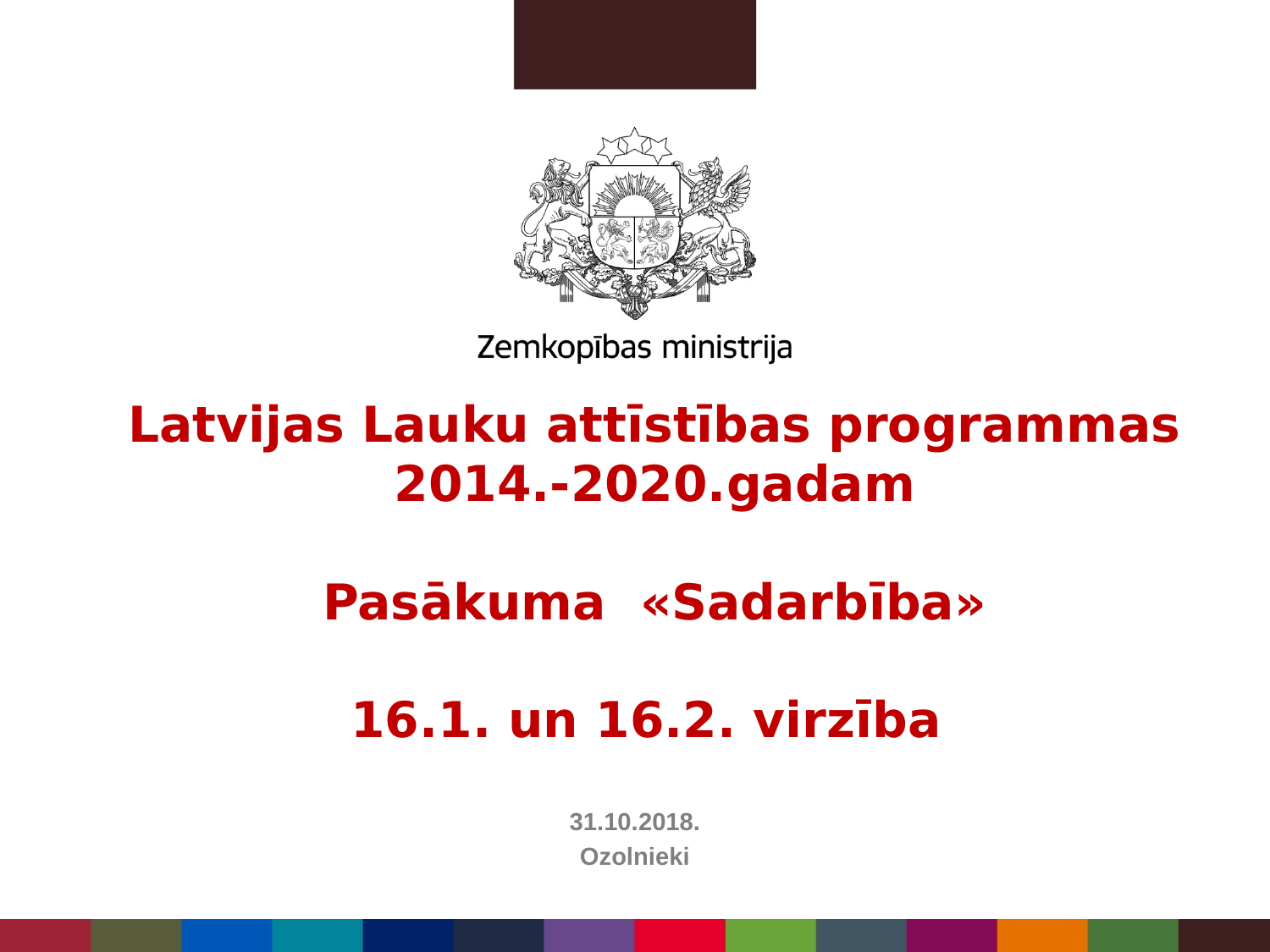

# Latvijas Lauku attīstības programmas 2014.-2020.gadam Pasākuma  «Sadarbība» 16.1. un 16.2. virzība
31.10.2018.
Ozolnieki